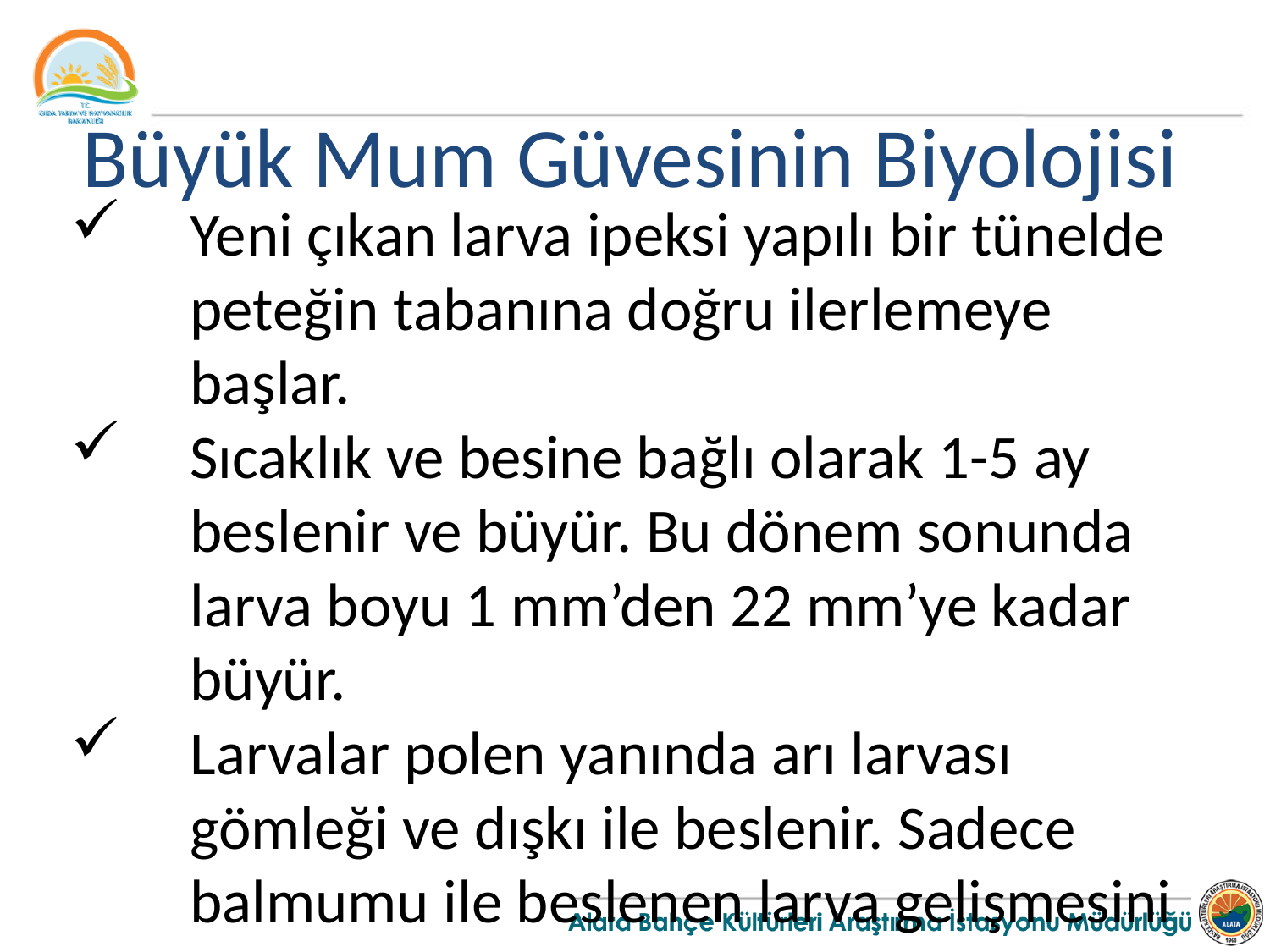

Büyük Mum Güvesinin Biyolojisi
Yeni çıkan larva ipeksi yapılı bir tünelde peteğin tabanına doğru ilerlemeye başlar.
Sıcaklık ve besine bağlı olarak 1-5 ay beslenir ve büyür. Bu dönem sonunda larva boyu 1 mm’den 22 mm’ye kadar büyür.
Larvalar polen yanında arı larvası gömleği ve dışkı ile beslenir. Sadece balmumu ile beslenen larva gelişmesini tamamlayamaz.